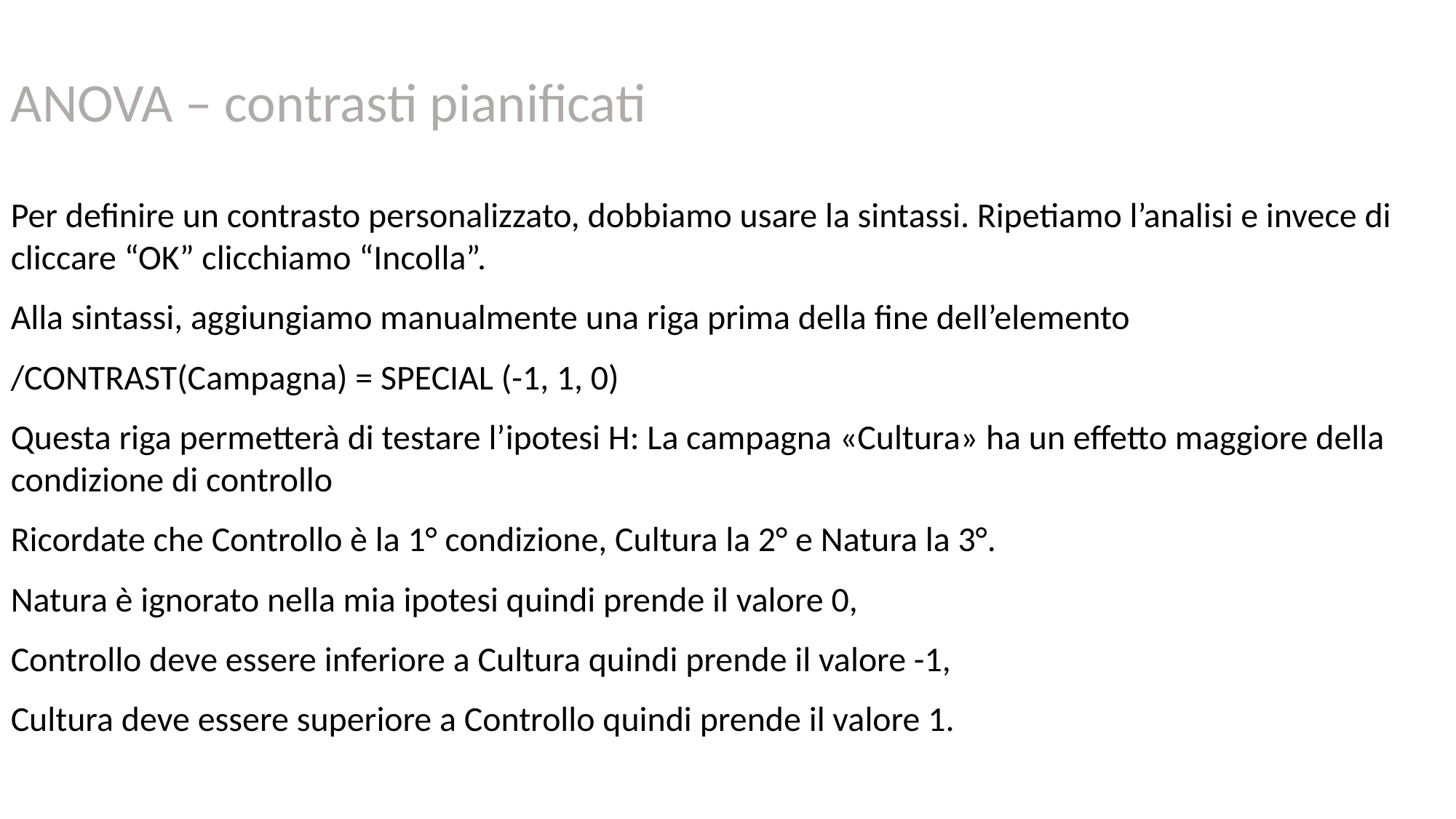

ANOVA – contrasti pianificati
Per definire un contrasto personalizzato, dobbiamo usare la sintassi. Ripetiamo l’analisi e invece di cliccare “OK” clicchiamo “Incolla”.
Alla sintassi, aggiungiamo manualmente una riga prima della fine dell’elemento
/CONTRAST(Campagna) = SPECIAL (-1, 1, 0)
Questa riga permetterà di testare l’ipotesi H: La campagna «Cultura» ha un effetto maggiore della condizione di controllo
Ricordate che Controllo è la 1° condizione, Cultura la 2° e Natura la 3°.
Natura è ignorato nella mia ipotesi quindi prende il valore 0,
Controllo deve essere inferiore a Cultura quindi prende il valore -1,
Cultura deve essere superiore a Controllo quindi prende il valore 1.